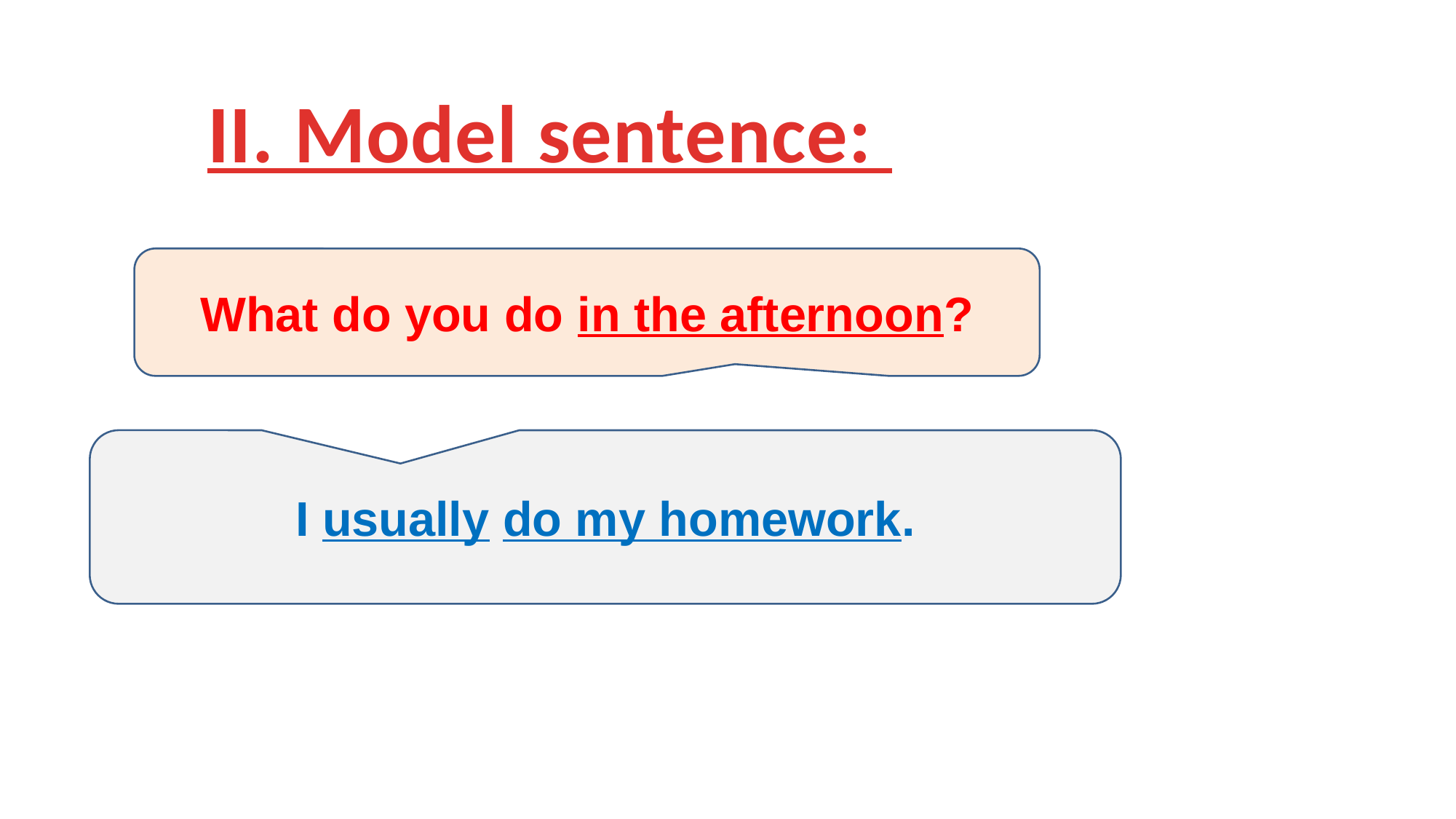

II. Model sentence:
What do you do in the afternoon?
I usually do my homework.